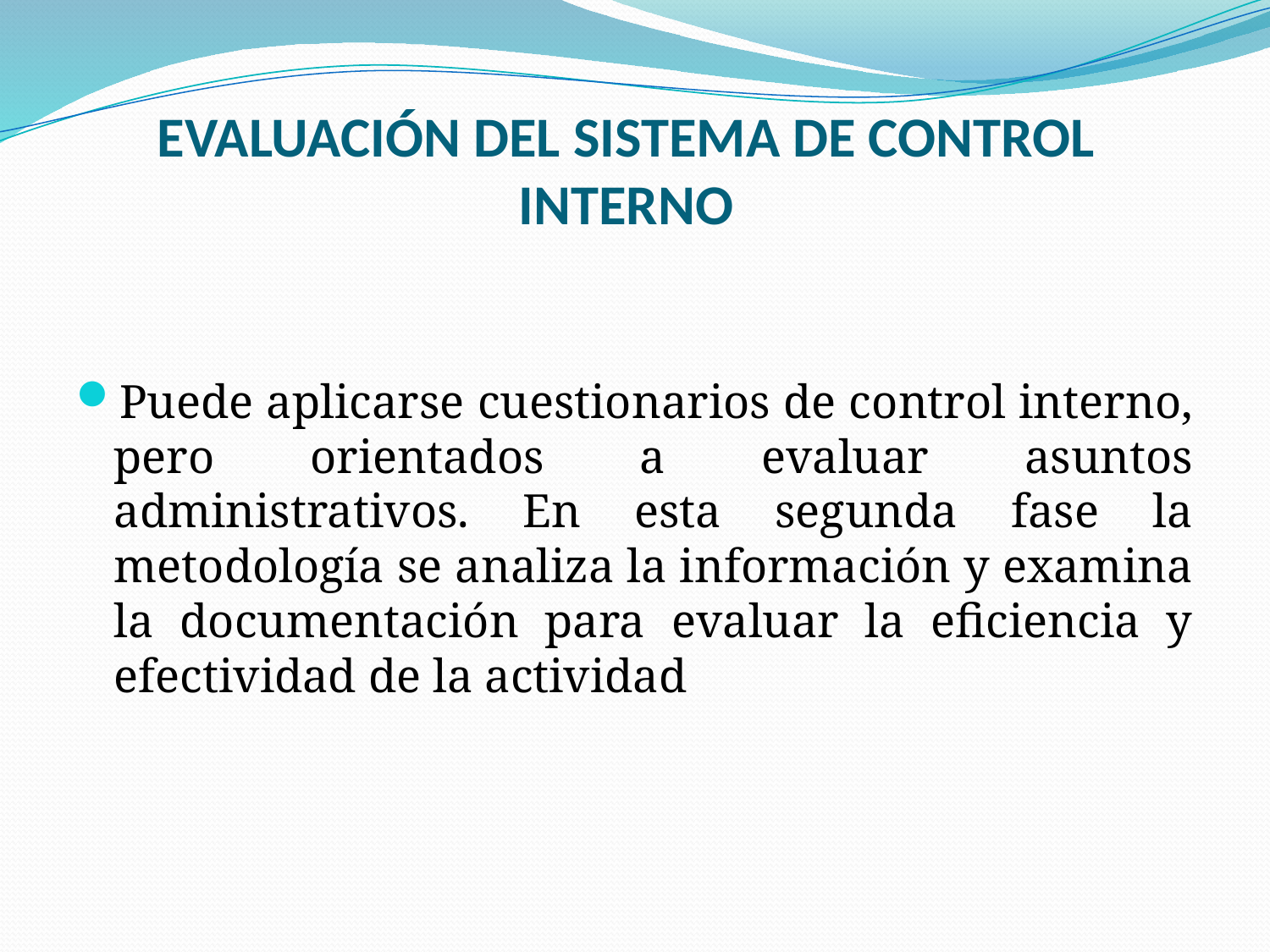

# EVALUACIÓN DEL SISTEMA DE CONTROL INTERNO
Puede aplicarse cuestionarios de control interno, pero orientados a evaluar asuntos administrativos. En esta segunda fase la metodología se analiza la información y examina la documentación para evaluar la eficiencia y efectividad de la actividad